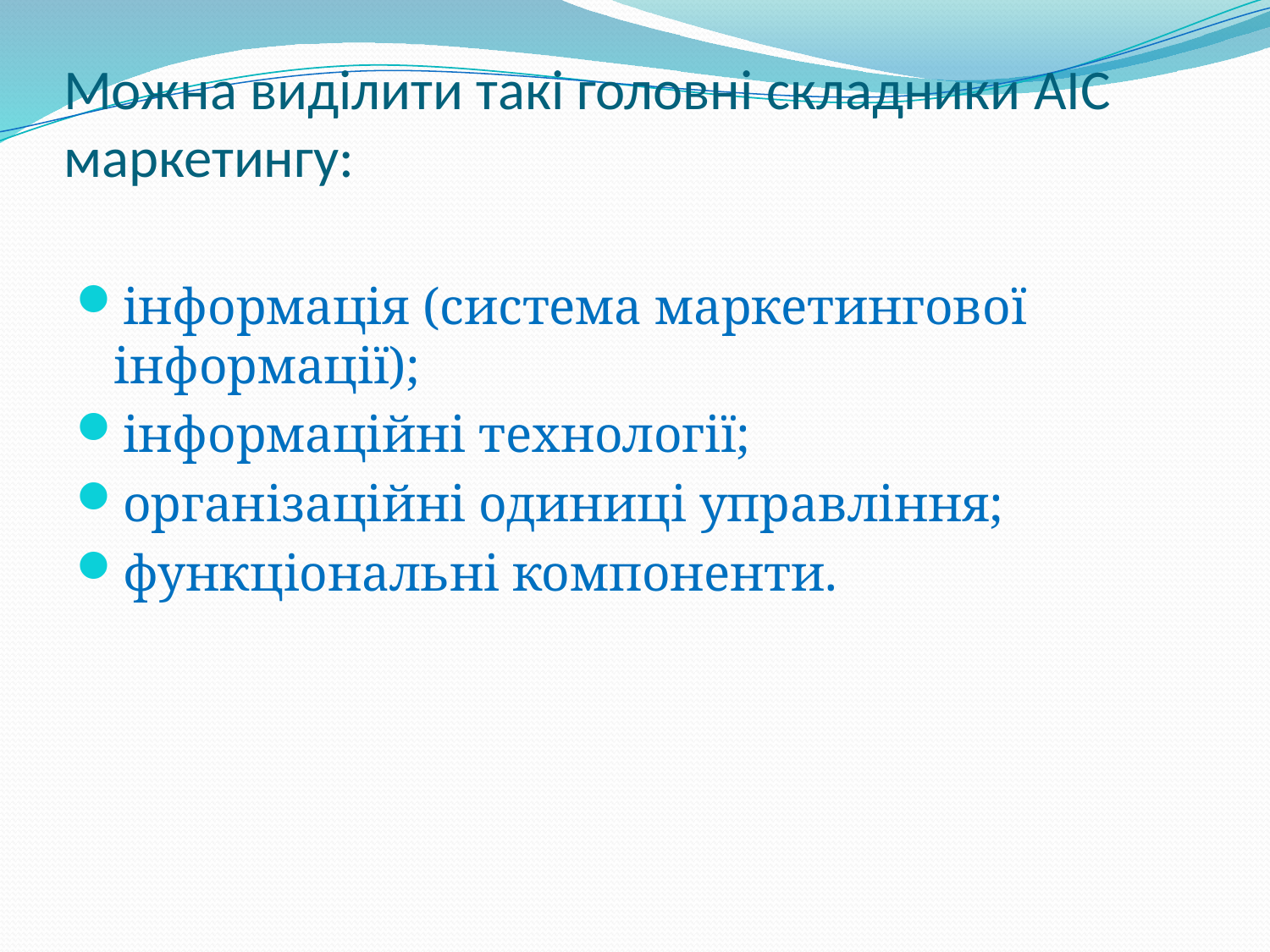

# Можна виділити такі головні складники АІС маркетингу:
інформація (система маркетингової інформації);
інформаційні технології;
організаційні одиниці управління;
функціональні компоненти.